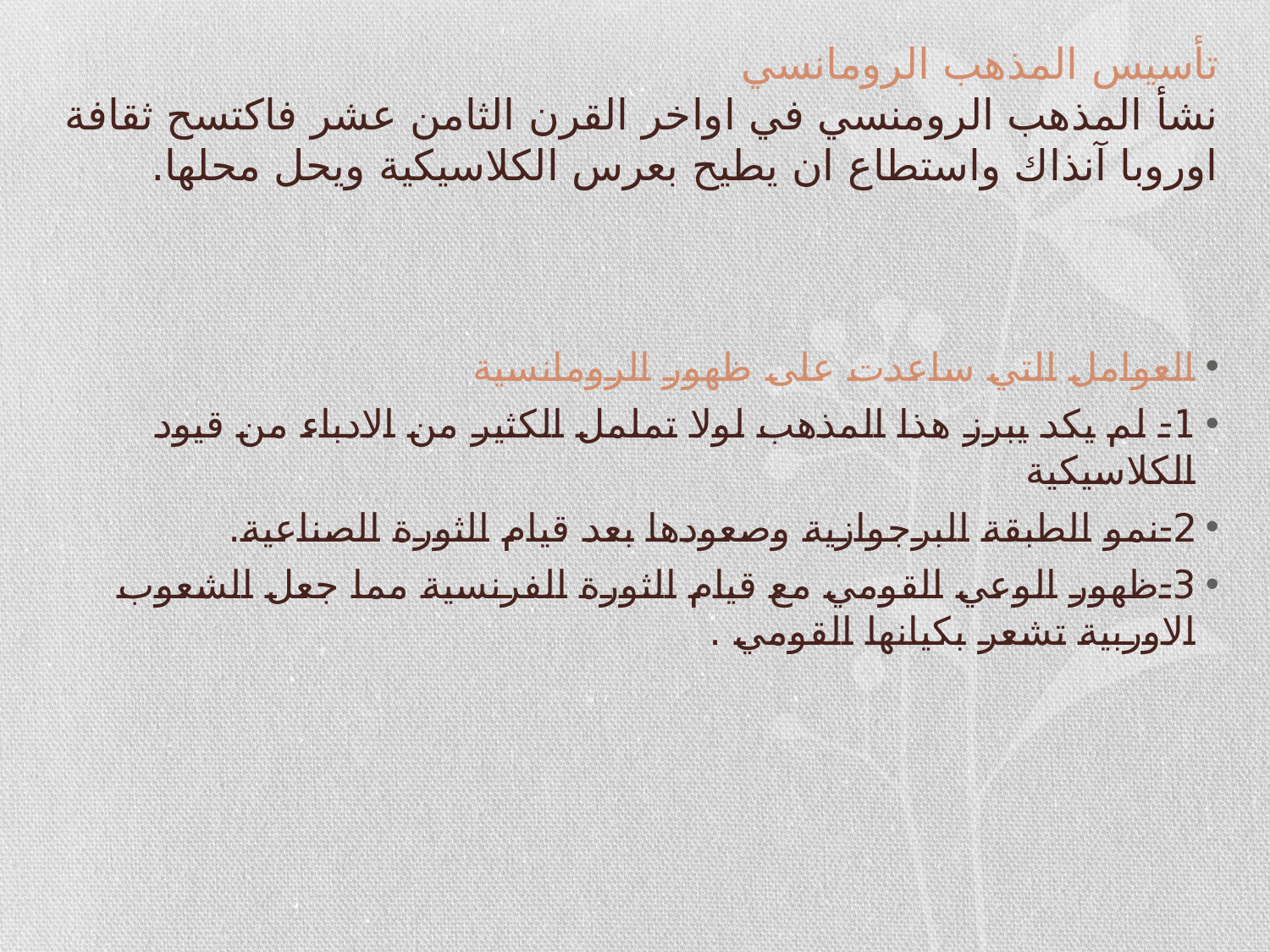

# تأسيس المذهب الرومانسي نشأ المذهب الرومنسي في اواخر القرن الثامن عشر فاكتسح ثقافة اوروبا آنذاك واستطاع ان يطيح بعرس الكلاسيكية ويحل محلها.
العوامل التي ساعدت على ظهور الرومانسية
1- لم يكد يبرز هذا المذهب لولا تململ الكثير من الادباء من قيود الكلاسيكية
2-نمو الطبقة البرجوازية وصعودها بعد قيام الثورة الصناعية.
3-ظهور الوعي القومي مع قيام الثورة الفرنسية مما جعل الشعوب الاوربية تشعر بكيانها القومي .